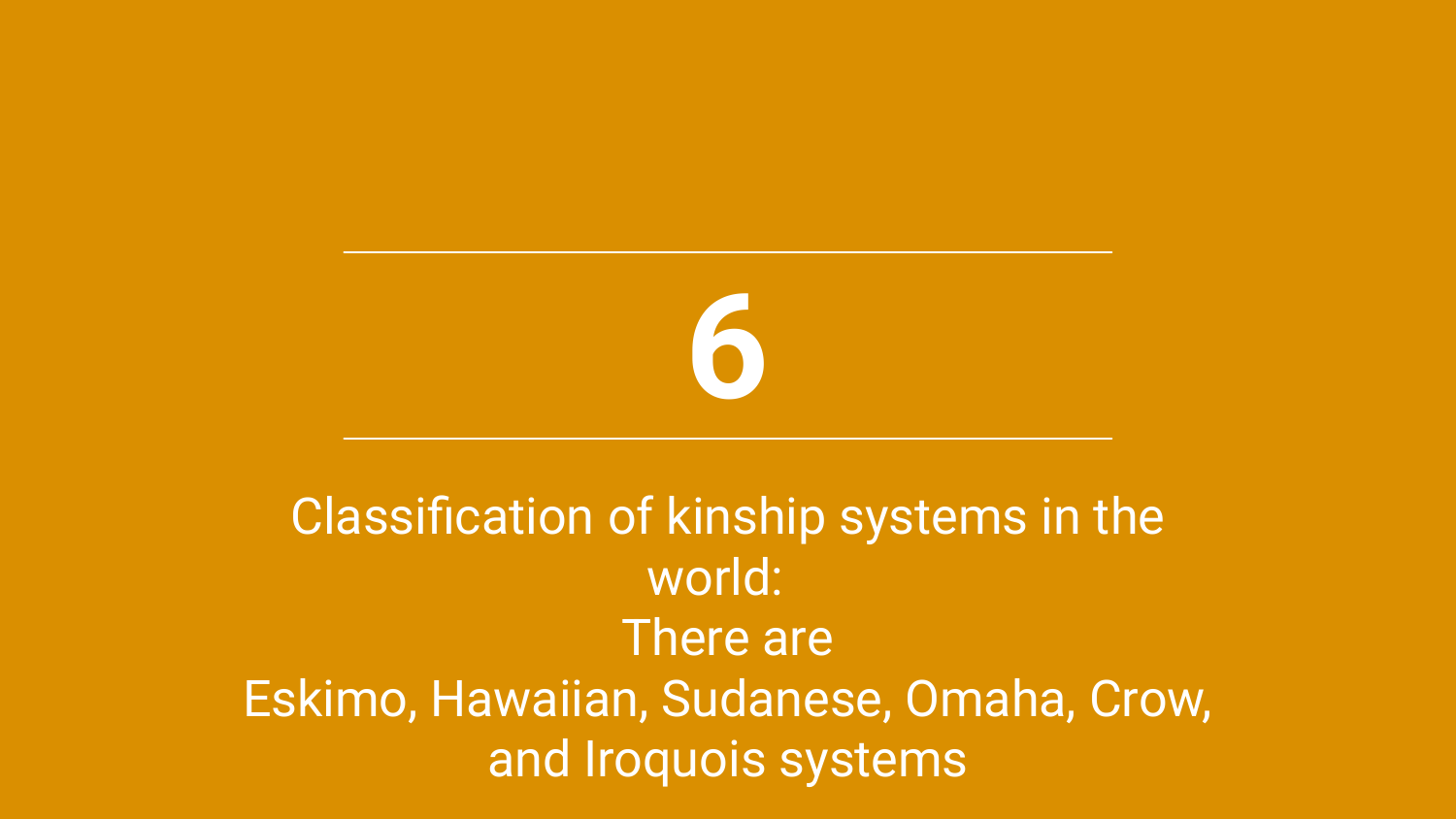

6
Classification of kinship systems in the world:
 There are
Eskimo, Hawaiian, Sudanese, Omaha, Crow, and Iroquois systems